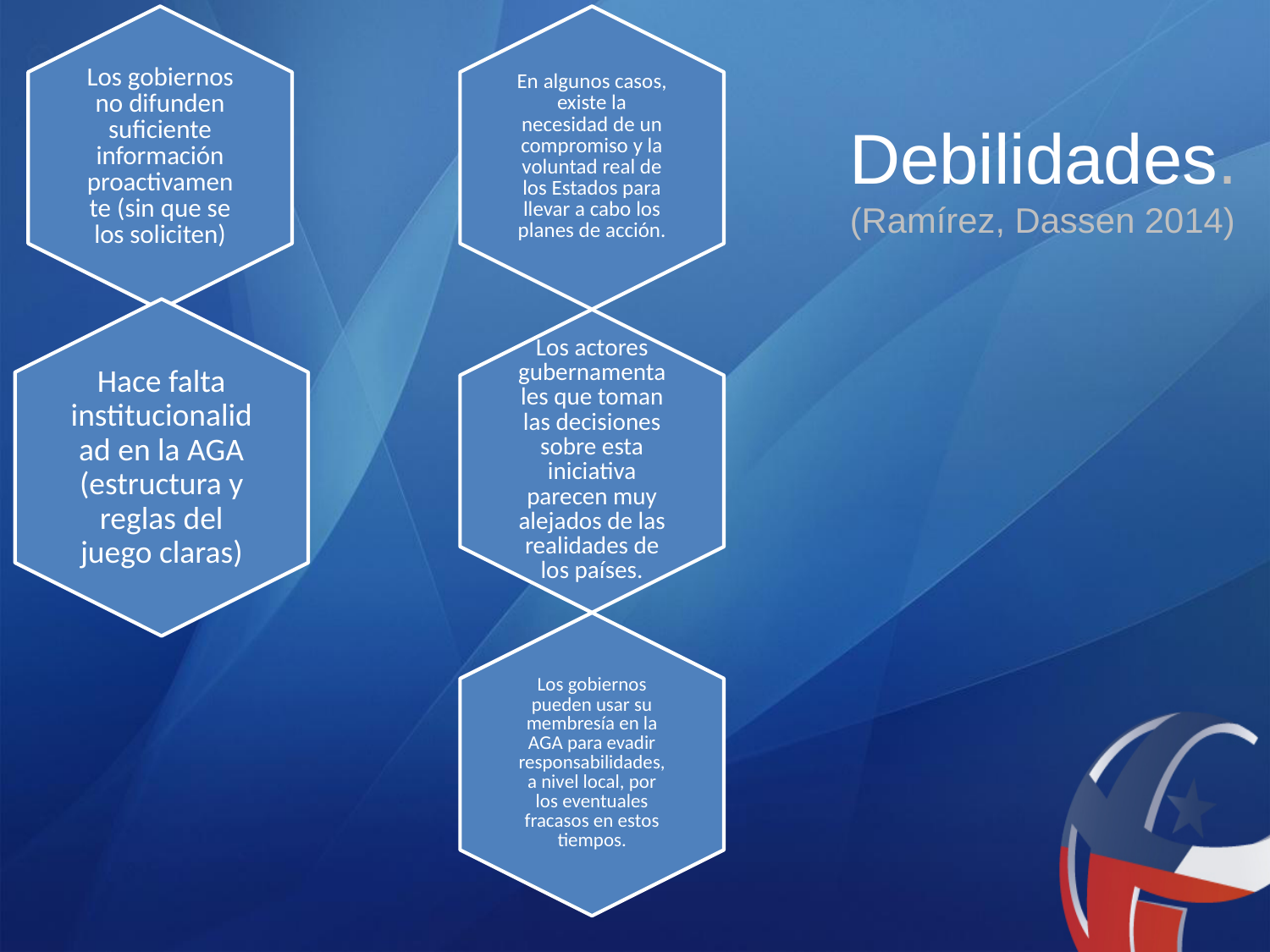

En algunos casos, existe la necesidad de un compromiso y la voluntad real de los Estados para llevar a cabo los planes de acción.
Los gobiernos no difunden suficiente información proactivamente (sin que se los soliciten)
Los actores gubernamentales que toman las decisiones sobre esta iniciativa parecen muy alejados de las realidades de los países.
Los gobiernos pueden usar su membresía en la AGA para evadir responsabilidades, a nivel local, por los eventuales fracasos en estos tiempos.
Debilidades.
(Ramírez, Dassen 2014)

Hace falta institucionalidad en la AGA (estructura y reglas del juego claras)